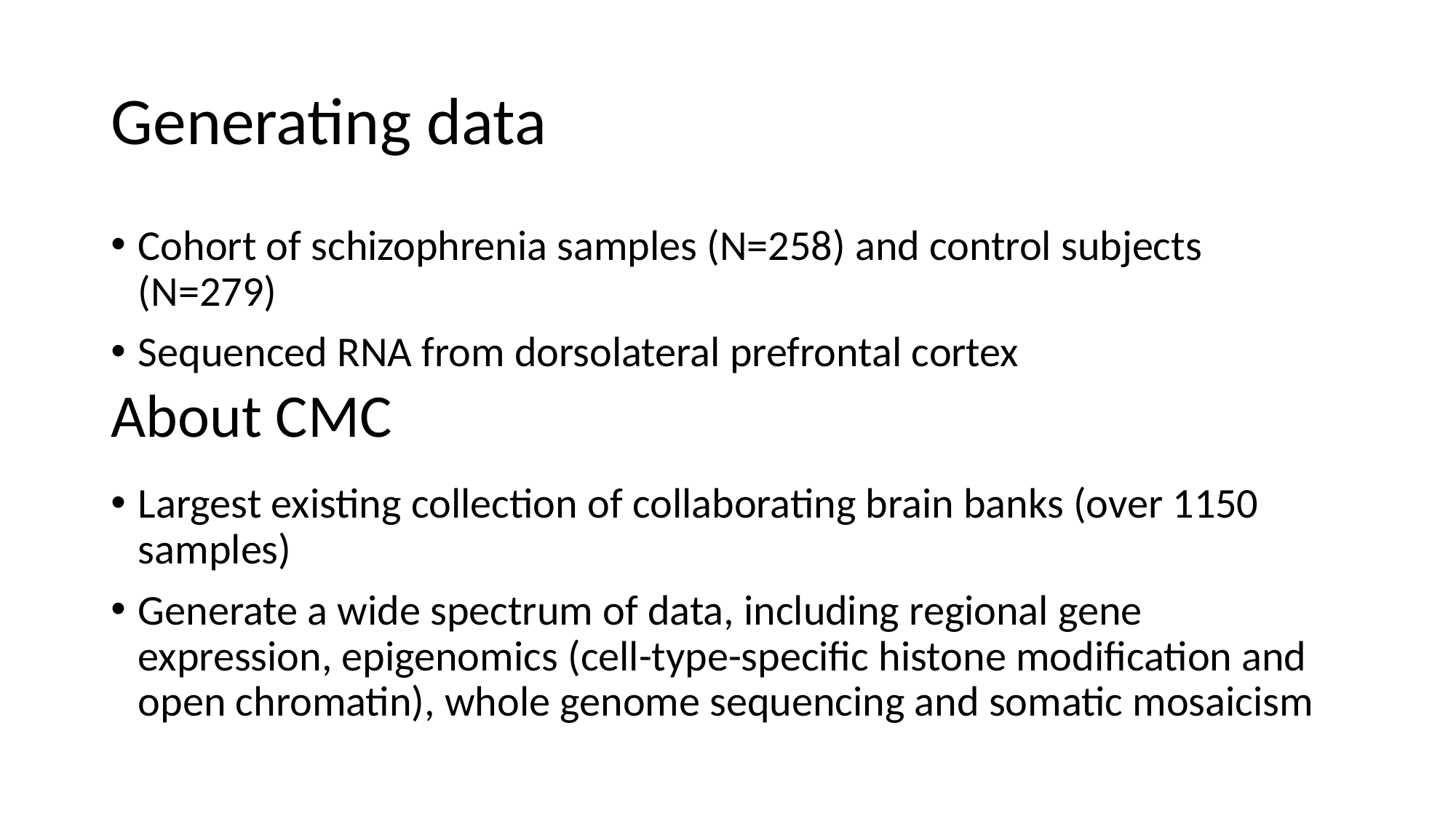

# Generating data
Cohort of schizophrenia samples (N=258) and control subjects (N=279)
Sequenced RNA from dorsolateral prefrontal cortex
About CMC
Largest existing collection of collaborating brain banks (over 1150 samples)
Generate a wide spectrum of data, including regional gene expression, epigenomics (cell-type-specific histone modification and open chromatin), whole genome sequencing and somatic mosaicism